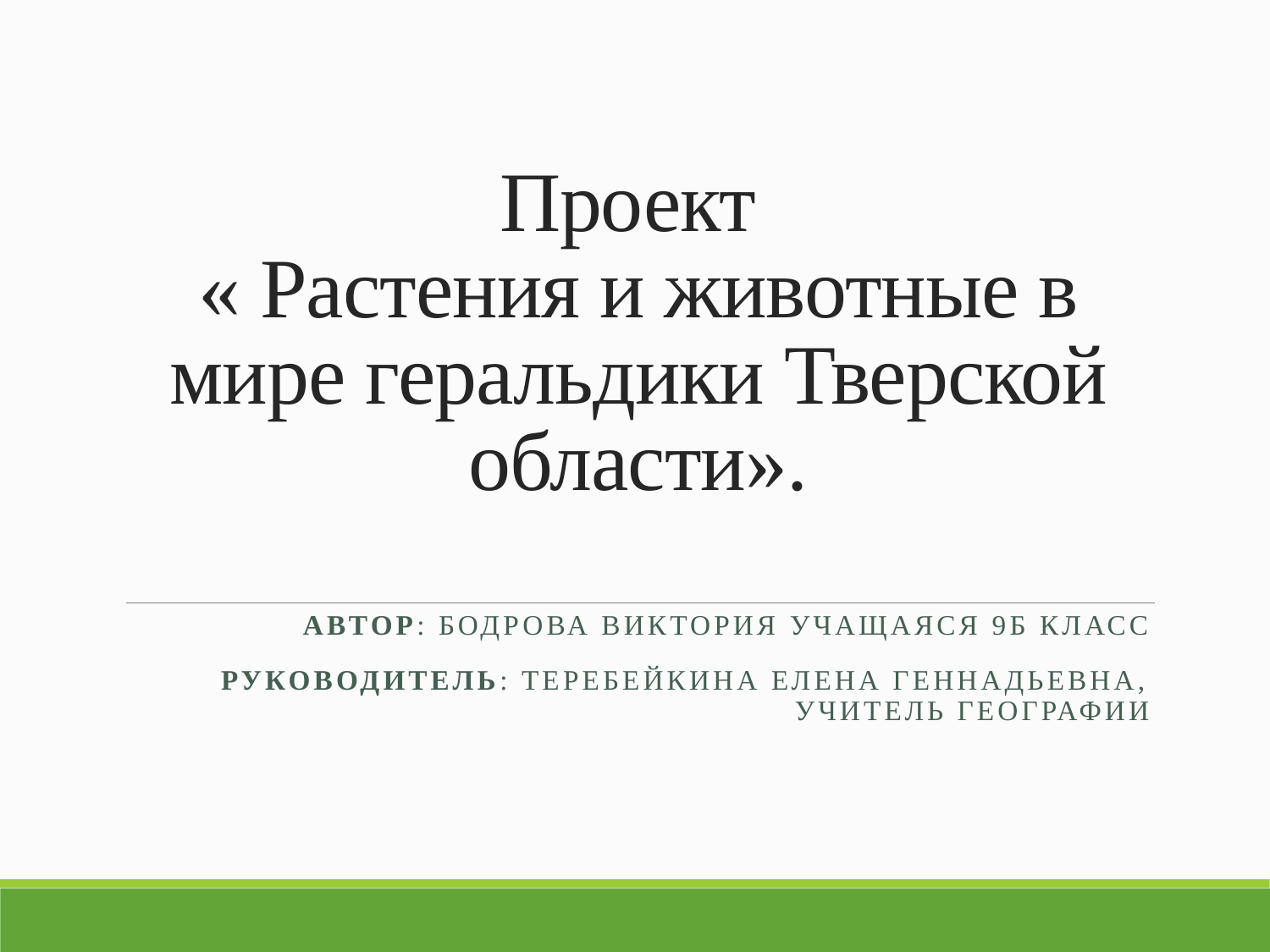

# Проект
« Растения и животные в мире геральдики Тверской области».

Автор: Бодрова Виктория учащаяся 9б класс
Руководитель: Теребейкина Елена Геннадьевна, учитель географии